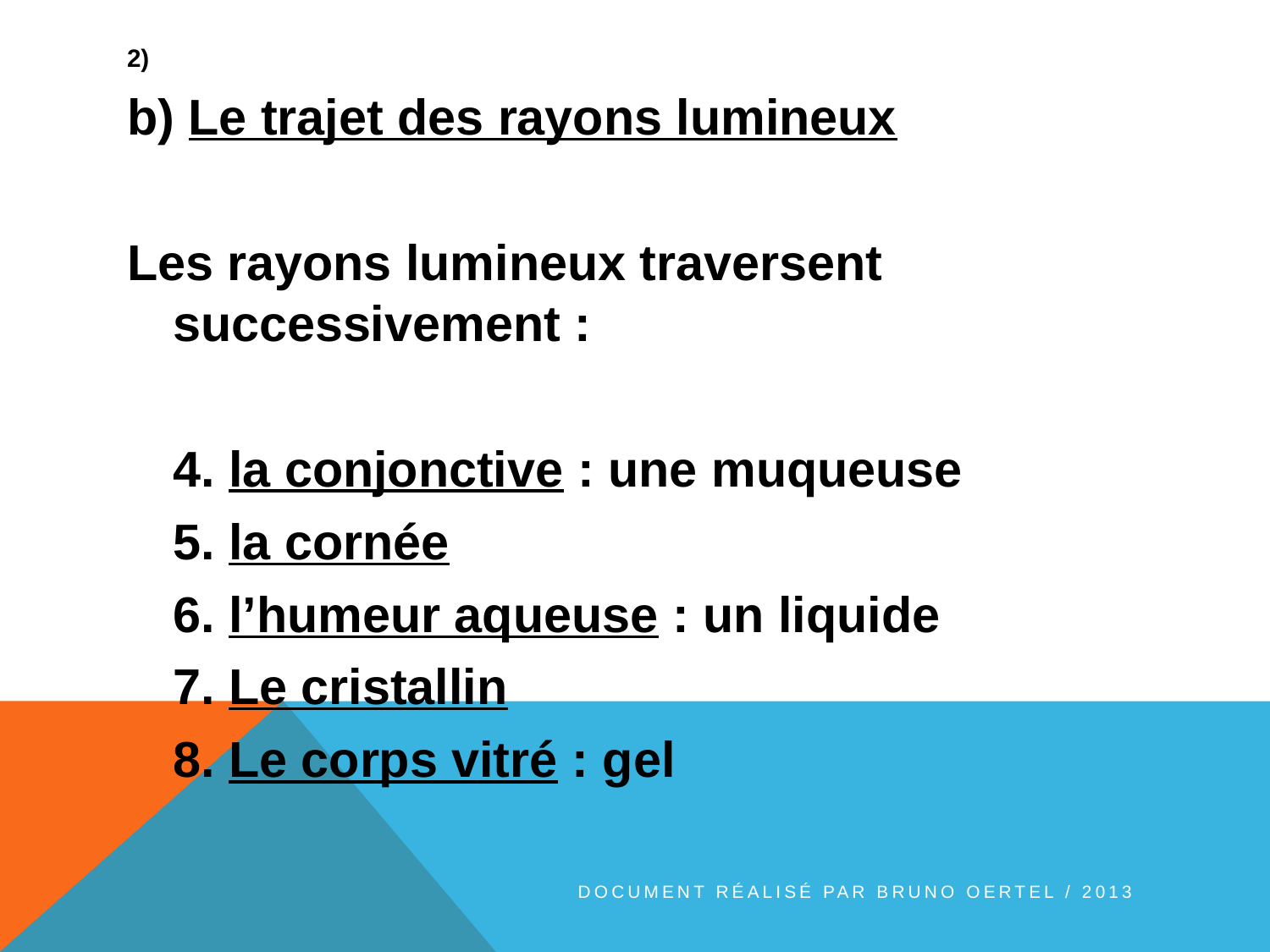

2)
b) Le trajet des rayons lumineux

Les rayons lumineux traversent successivement :

	4. la conjonctive : une muqueuse
	5. la cornée
	6. l’humeur aqueuse : un liquide
	7. Le cristallin
	8. Le corps vitré : gel

document réalisé par Bruno Oertel / 2013